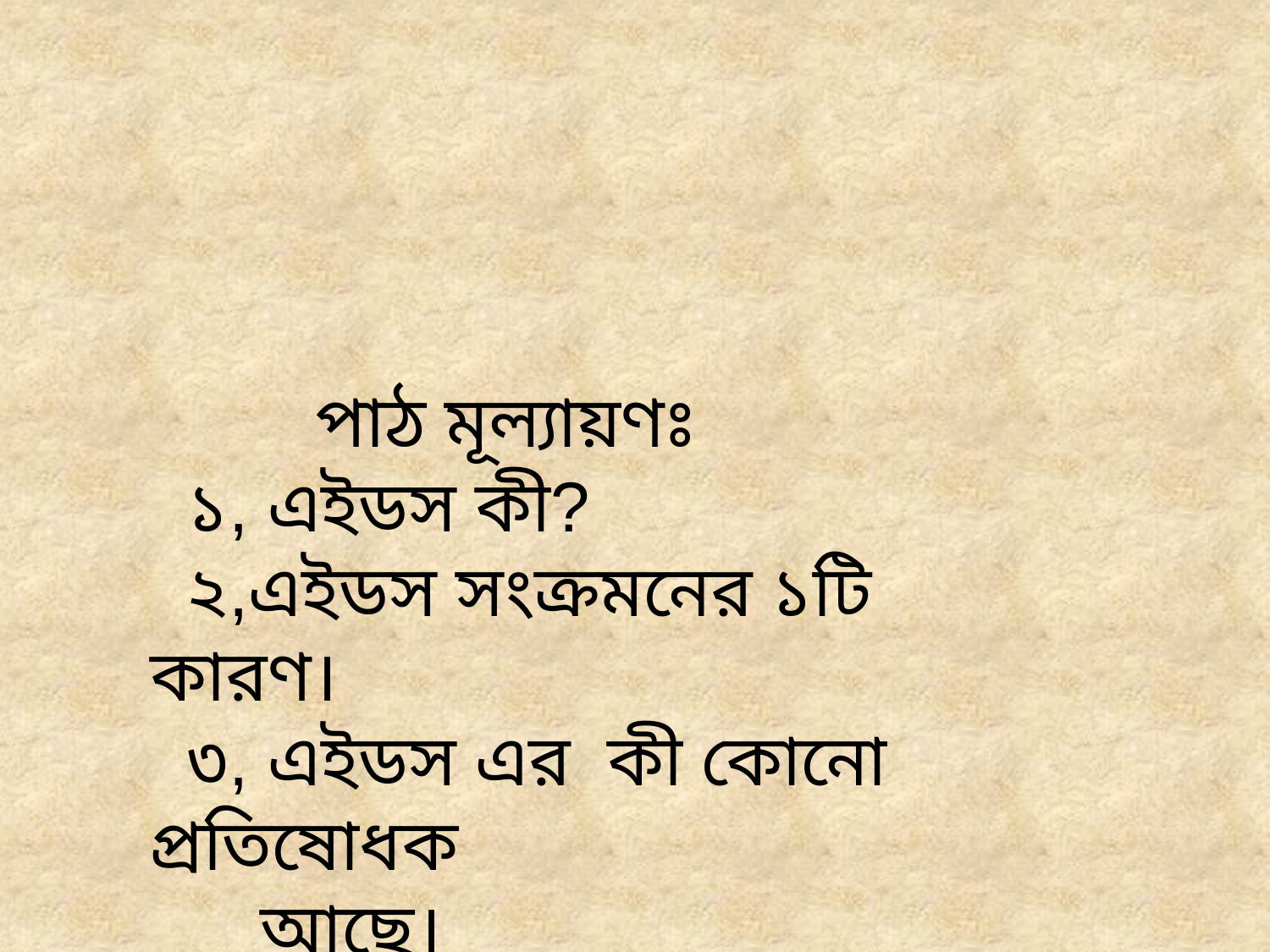

পাঠ মূল্যায়ণঃ
  ১, এইডস কী?
  ২,এইডস সংক্রমনের ১টি কারণ।
  ৩, এইডস এর  কী কোনো প্রতিষোধক
      আছে।